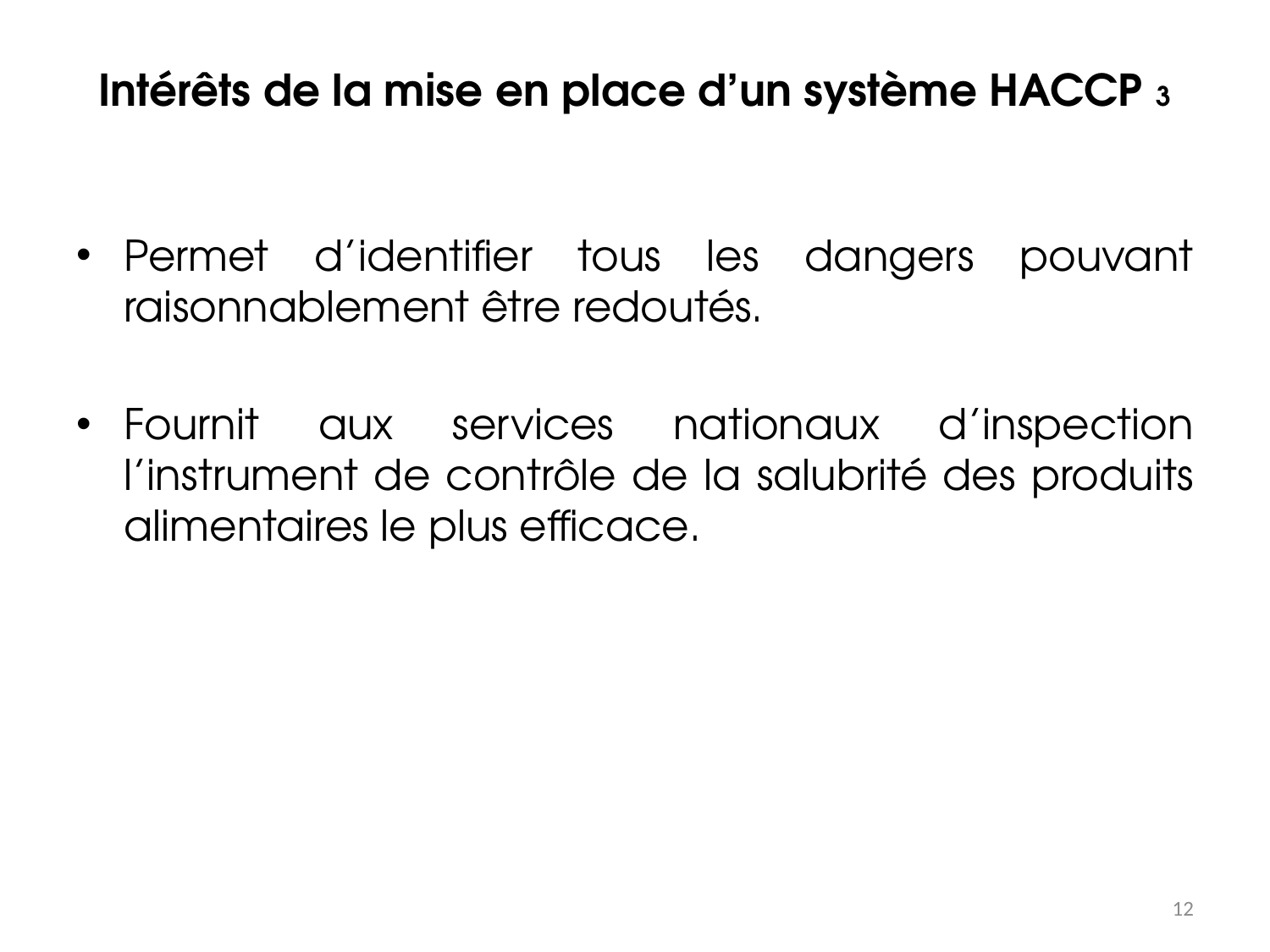

# Intérêts de la mise en place d’un système HACCP 3
Permet d’identifier tous les dangers pouvant raisonnablement être redoutés.

Fournit aux services nationaux d’inspection l’instrument de contrôle de la salubrité des produits alimentaires le plus efficace.

12